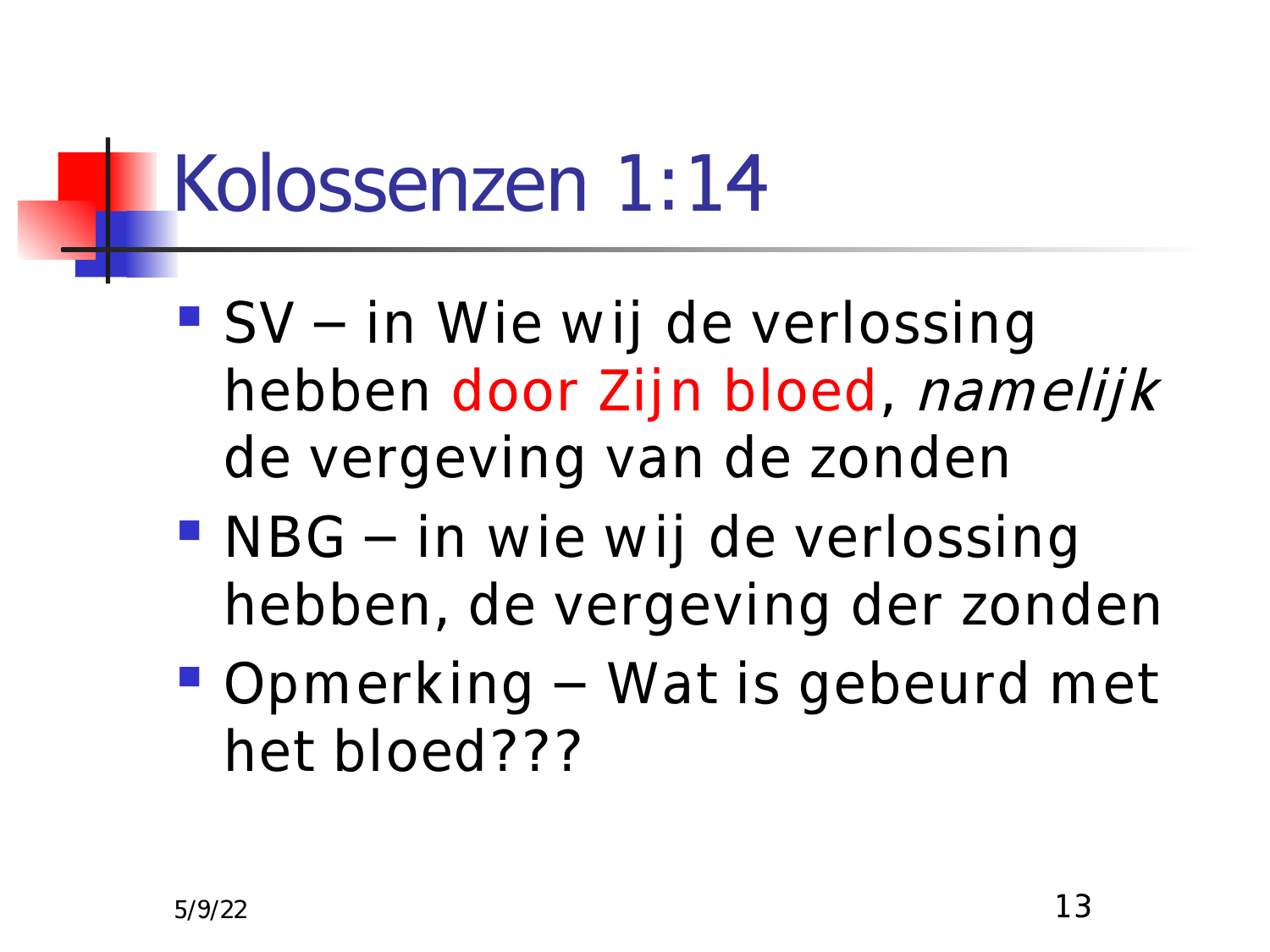

# Kolossenzen 1:14
SV – in Wie wij de verlossing hebben door Zijn bloed, namelijk de vergeving van de zonden
NBG – in wie wij de verlossing hebben, de vergeving der zonden
Opmerking – Wat is gebeurd met het bloed???
5/9/22
13